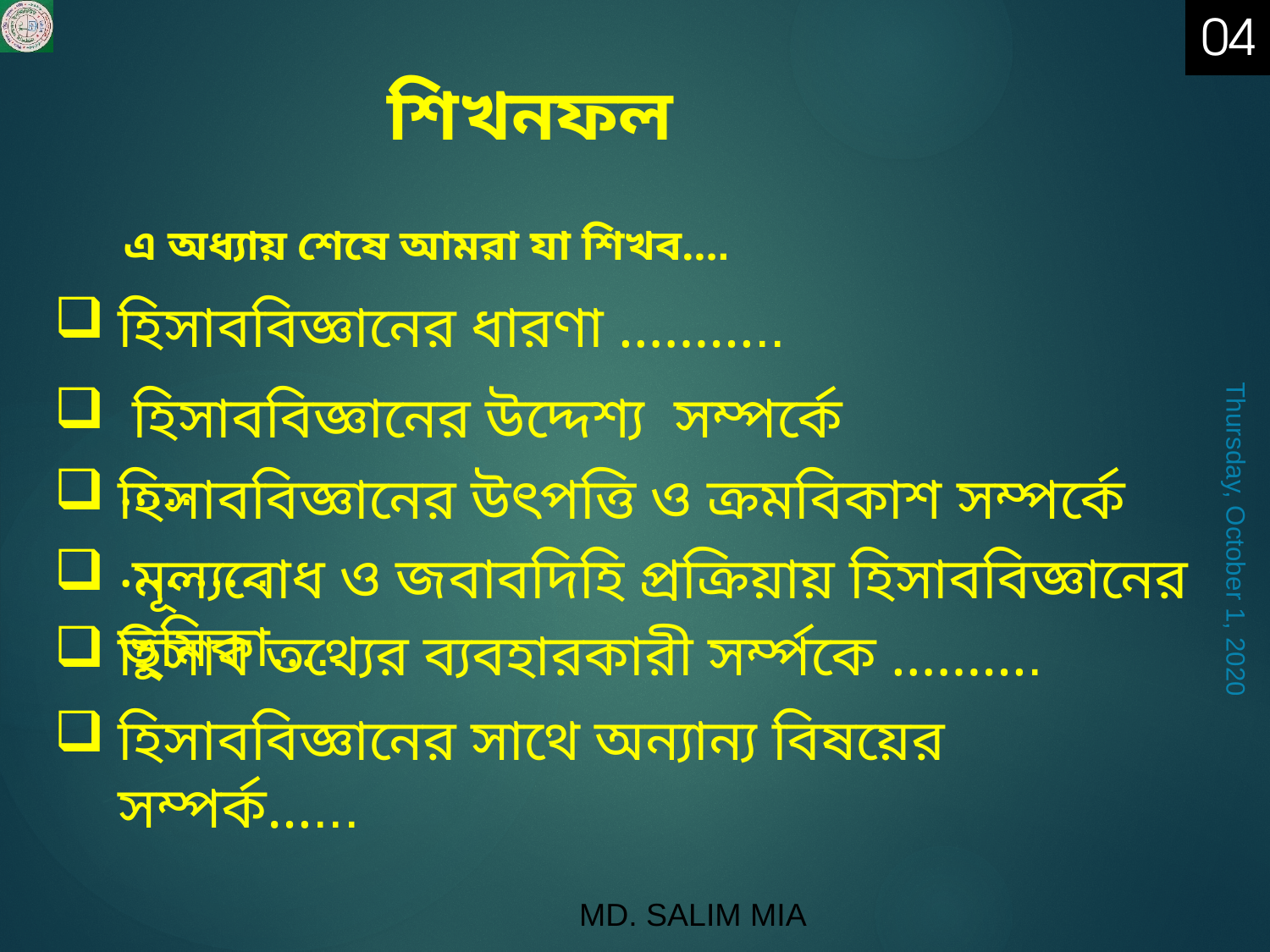

04
# শিখনফল
এ অধ্যায় শেষে আমরা যা শিখব….

হিসাববিজ্ঞানের ধারণা ………..
 হিসাববিজ্ঞানের উদ্দেশ্য  সম্পর্কে …..
হিসাববিজ্ঞানের উৎপত্তি ও ক্রমবিকাশ সম্পর্কে  ……….
Thursday, October 1, 2020
 মূল্যবোধ ও জবাবদিহি প্রক্রিয়ায় হিসাববিজ্ঞানের ভূমিকা…..
হিসাব তথ্যের ব্যবহারকারী সর্ম্পকে ……….
হিসাববিজ্ঞানের সাথে অন্যান্য বিষয়ের সম্পর্ক…...